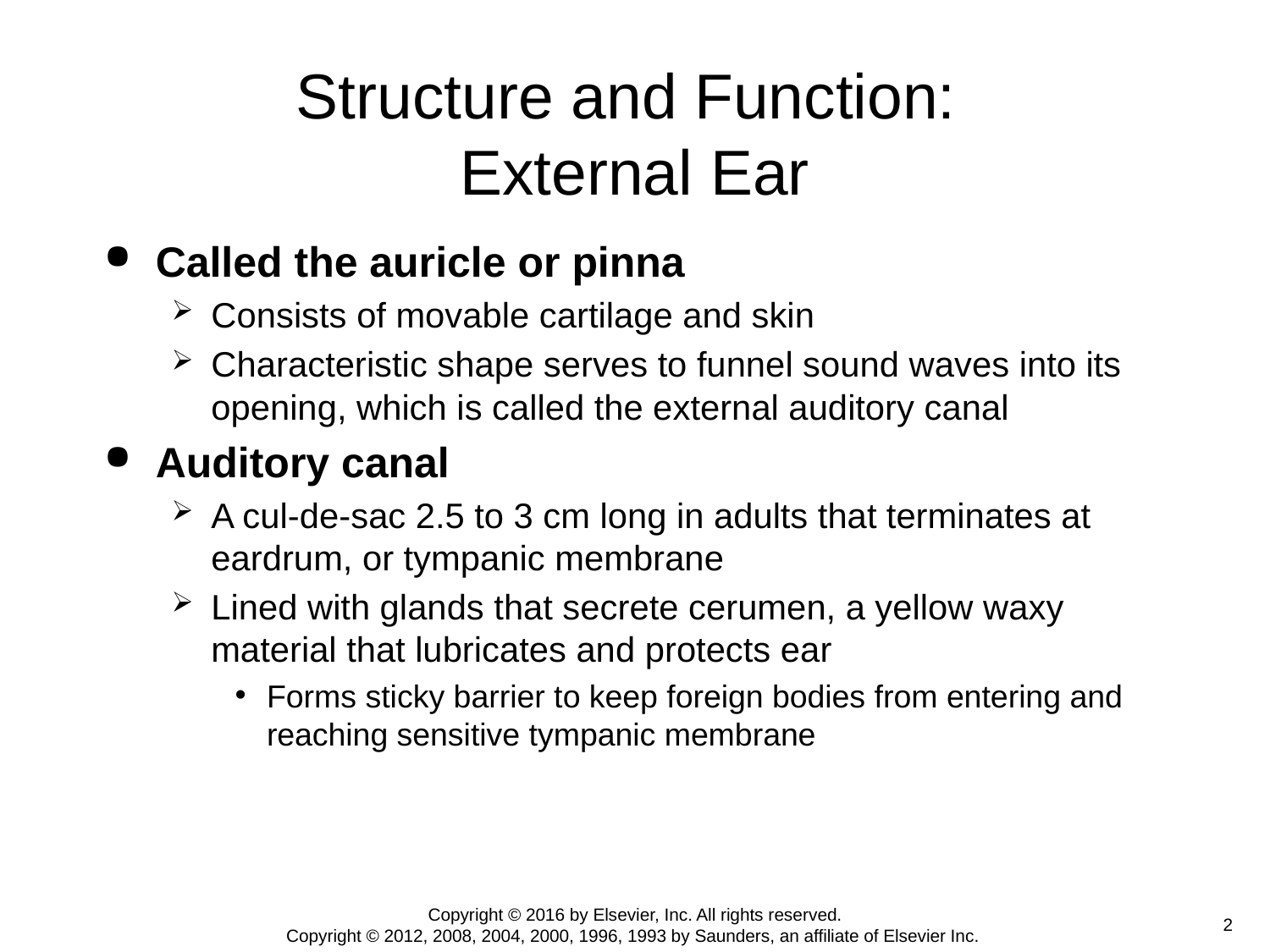

# Structure and Function: External Ear
Called the auricle or pinna
Consists of movable cartilage and skin
Characteristic shape serves to funnel sound waves into its opening, which is called the external auditory canal
Auditory canal
A cul-de-sac 2.5 to 3 cm long in adults that terminates at eardrum, or tympanic membrane
Lined with glands that secrete cerumen, a yellow waxy material that lubricates and protects ear
Forms sticky barrier to keep foreign bodies from entering and reaching sensitive tympanic membrane
Copyright © 2016 by Elsevier, Inc. All rights reserved.
Copyright © 2012, 2008, 2004, 2000, 1996, 1993 by Saunders, an affiliate of Elsevier Inc.
 2